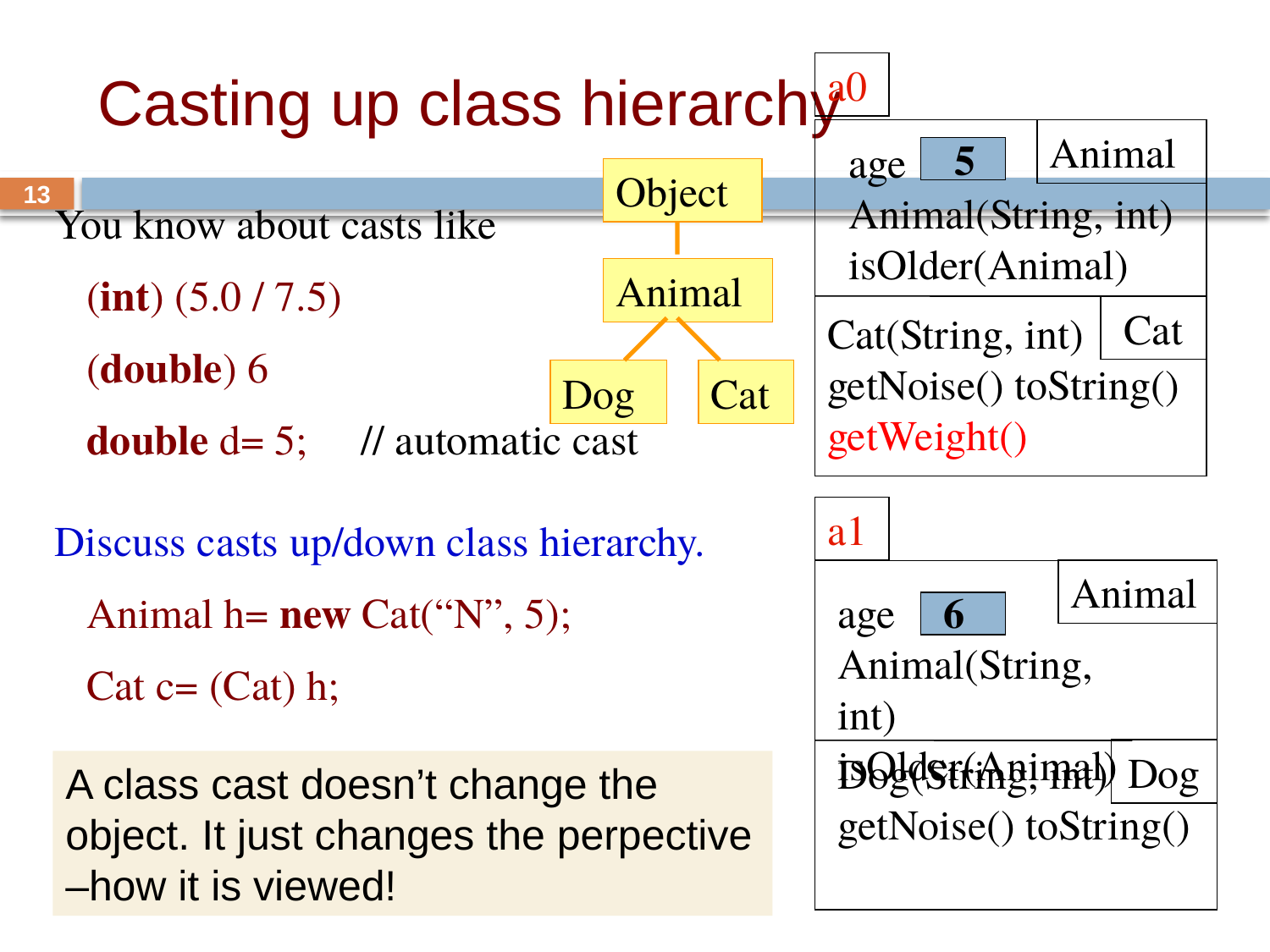

# Casting up class hierarchy
a0

Animal

Cat
age
Animal(String, int)
isOlder(Animal)
Cat(String, int)
getNoise() toString()
getWeight()

5
Object

Animal

Dog
Cat
13
You know about casts like
   (int) (5.0 / 7.5)
   (double) 6
   double d= 5;     // automatic cast
a1
Animal

Dog

age
Animal(String, int)
isOlder(Animal)
Dog(String, int)
getNoise() toString()

6
Discuss casts up/down class hierarchy.
   Animal h= new Cat(“N”, 5);
   Cat c= (Cat) h;
A class cast doesn’t change the object. It just changes the perpective –how it is viewed!